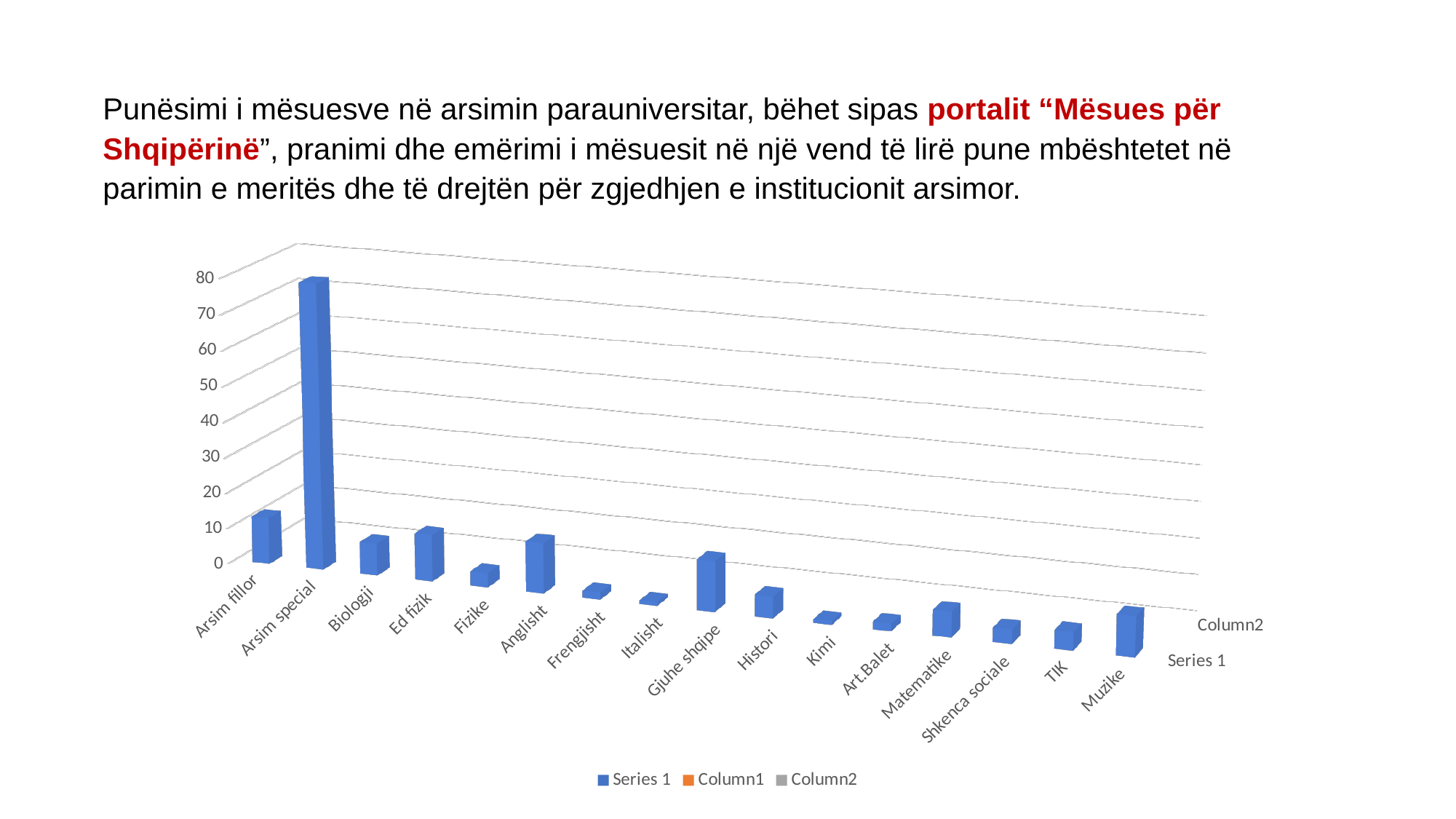

Punësimi i mësuesve në arsimin parauniversitar, bëhet sipas portalit “Mësues për Shqipërinë”, pranimi dhe emërimi i mësuesit në një vend të lirë pune mbështetet në parimin e meritës dhe të drejtën për zgjedhjen e institucionit arsimor.

[unsupported chart]